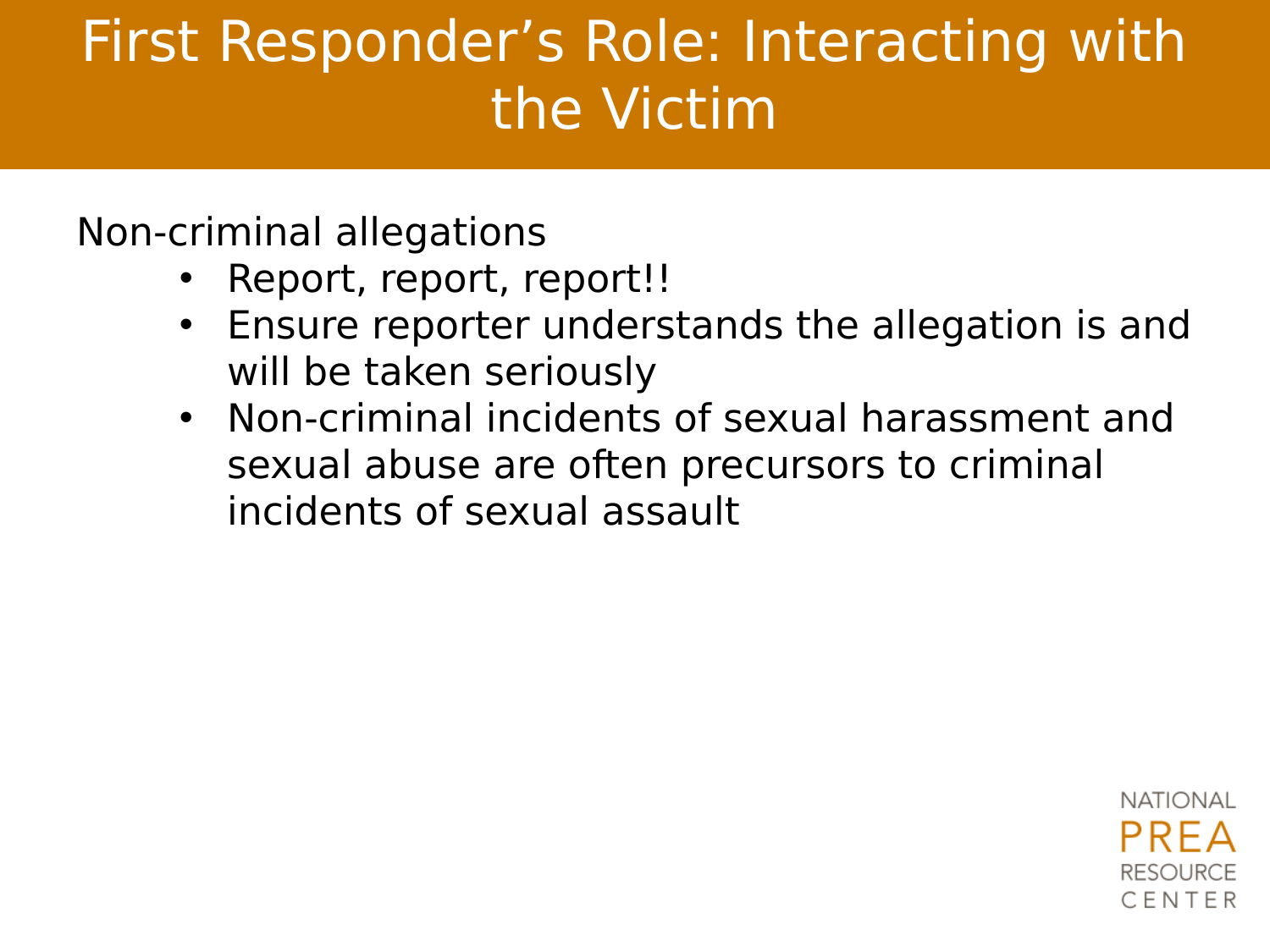

# First Responder’s Role: Interacting with the Victim
Non-criminal allegations
Report, report, report!!
Ensure reporter understands the allegation is and will be taken seriously
Non-criminal incidents of sexual harassment and sexual abuse are often precursors to criminal incidents of sexual assault